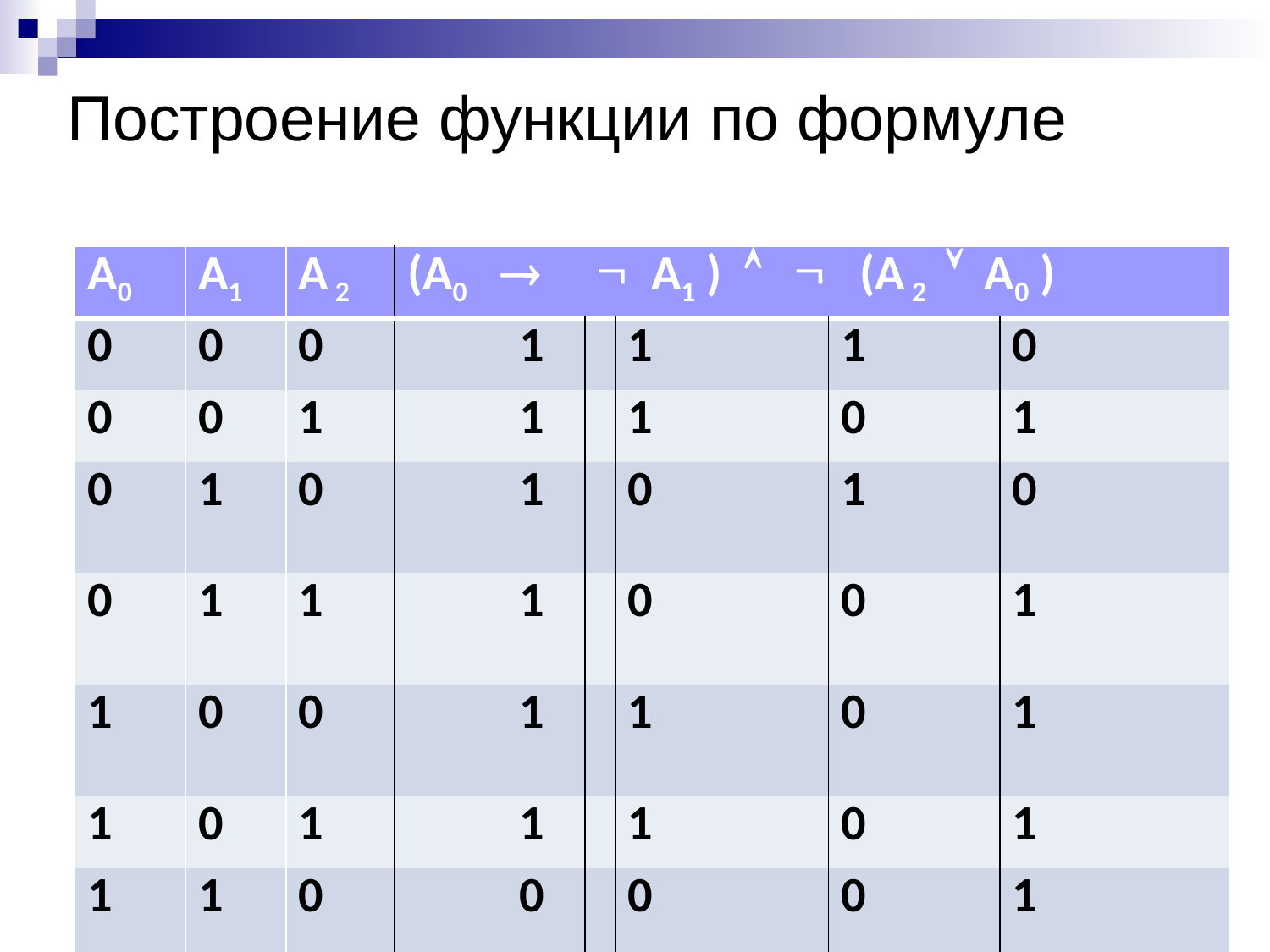

# Построение функции по формуле
| А0 | А1 | А 2 | (А0 → ¬ А1 ) ∧ ¬ (А 2 ∨ А0 ) |  |  |  |  |
| --- | --- | --- | --- | --- | --- | --- | --- |
| 0 | 0 | 0 | 1 |  | 1 | 1 | 0 |
| 0 | 0 | 1 | 1 |  | 1 | 0 | 1 |
| 0 | 1 | 0 | 1 |  | 0 | 1 | 0 |
| 0 | 1 | 1 | 1 |  | 0 | 0 | 1 |
| 1 | 0 | 0 | 1 |  | 1 | 0 | 1 |
| 1 | 0 | 1 | 1 |  | 1 | 0 | 1 |
| 1 | 1 | 0 | 0 |  | 0 | 0 | 1 |
| 1 | 1 | 1 | 0 |  | 0 | 0 | 1 |